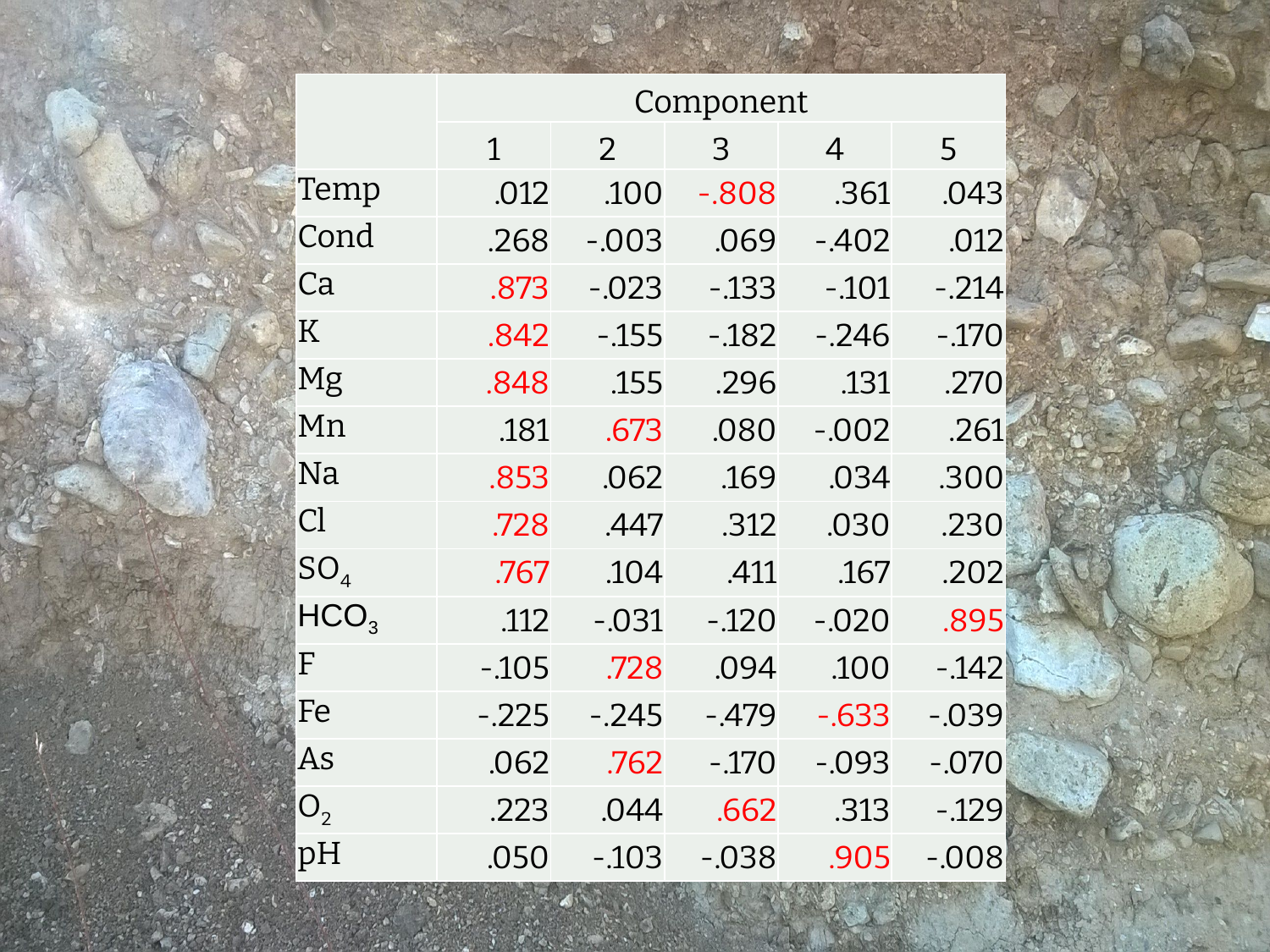

|  | Component |  |  |  |  |
| --- | --- | --- | --- | --- | --- |
|  | 1 | 2 | 3 | 4 | 5 |
| Temp | .012 | .100 | -.808 | .361 | .043 |
| Cond | .268 | -.003 | .069 | -.402 | .012 |
| Ca | .873 | -.023 | -.133 | -.101 | -.214 |
| K | .842 | -.155 | -.182 | -.246 | -.170 |
| Mg | .848 | .155 | .296 | .131 | .270 |
| Mn | .181 | .673 | .080 | -.002 | .261 |
| Na | .853 | .062 | .169 | .034 | .300 |
| Cl | .728 | .447 | .312 | .030 | .230 |
| SO4 | .767 | .104 | .411 | .167 | .202 |
| HCO3 | .112 | -.031 | -.120 | -.020 | .895 |
| F | -.105 | .728 | .094 | .100 | -.142 |
| Fe | -.225 | -.245 | -.479 | -.633 | -.039 |
| As | .062 | .762 | -.170 | -.093 | -.070 |
| O2 | .223 | .044 | .662 | .313 | -.129 |
| pH | .050 | -.103 | -.038 | .905 | -.008 |